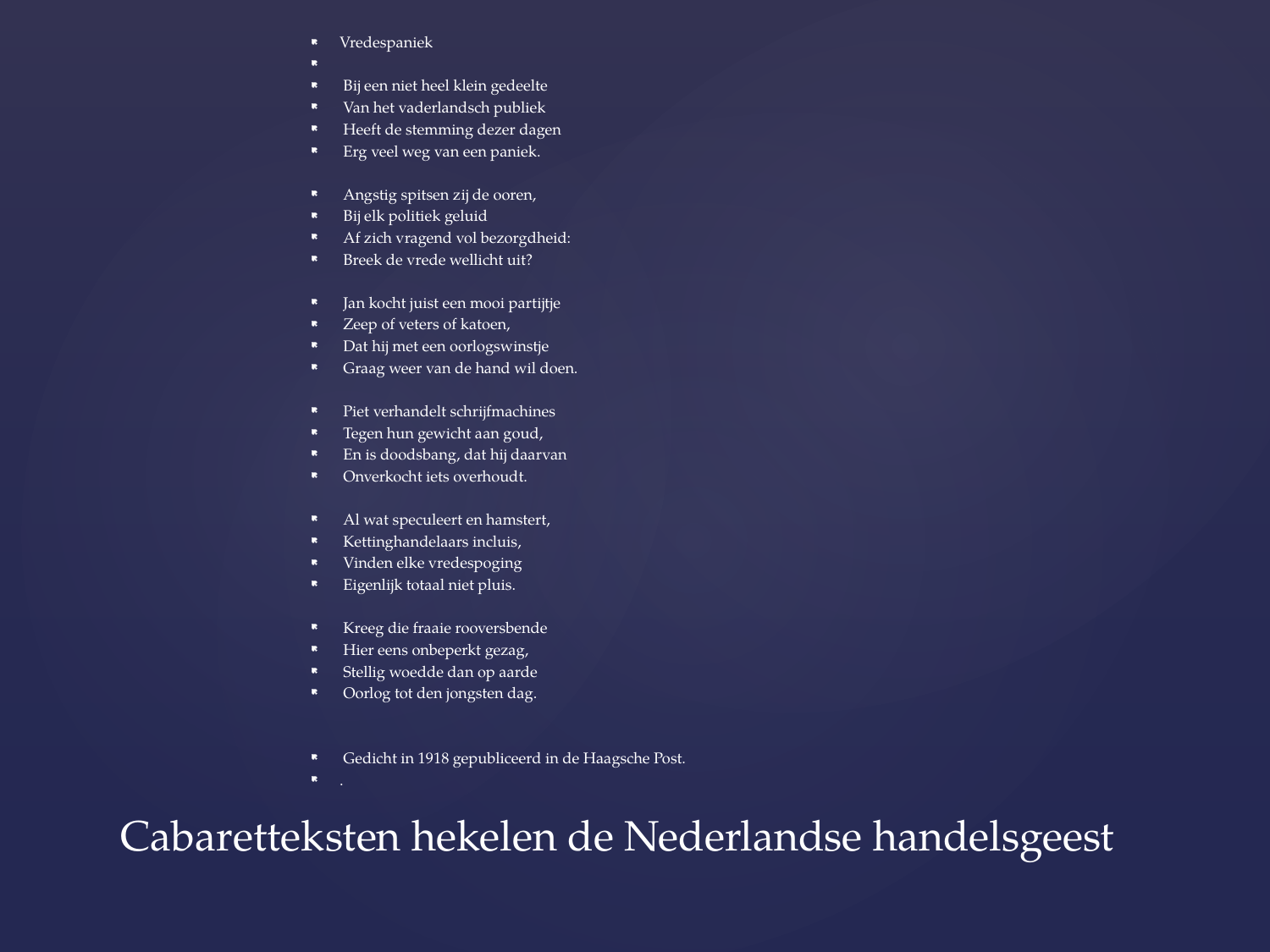

Vredespaniek

 Bij een niet heel klein gedeelte
 Van het vaderlandsch publiek
 Heeft de stemming dezer dagen
 Erg veel weg van een paniek.

 Angstig spitsen zij de ooren,
 Bij elk politiek geluid
 Af zich vragend vol bezorgdheid:
 Breek de vrede wellicht uit?

 Jan kocht juist een mooi partijtje
 Zeep of veters of katoen,
 Dat hij met een oorlogswinstje
 Graag weer van de hand wil doen.

 Piet verhandelt schrijfmachines
 Tegen hun gewicht aan goud,
 En is doodsbang, dat hij daarvan
 Onverkocht iets overhoudt.

 Al wat speculeert en hamstert,
 Kettinghandelaars incluis,
 Vinden elke vredespoging
 Eigenlijk totaal niet pluis.

 Kreeg die fraaie rooversbende
 Hier eens onbeperkt gezag,
 Stellig woedde dan op aarde
 Oorlog tot den jongsten dag.

 Gedicht in 1918 gepubliceerd in de Haagsche Post.
.

# Cabaretteksten hekelen de Nederlandse handelsgeest